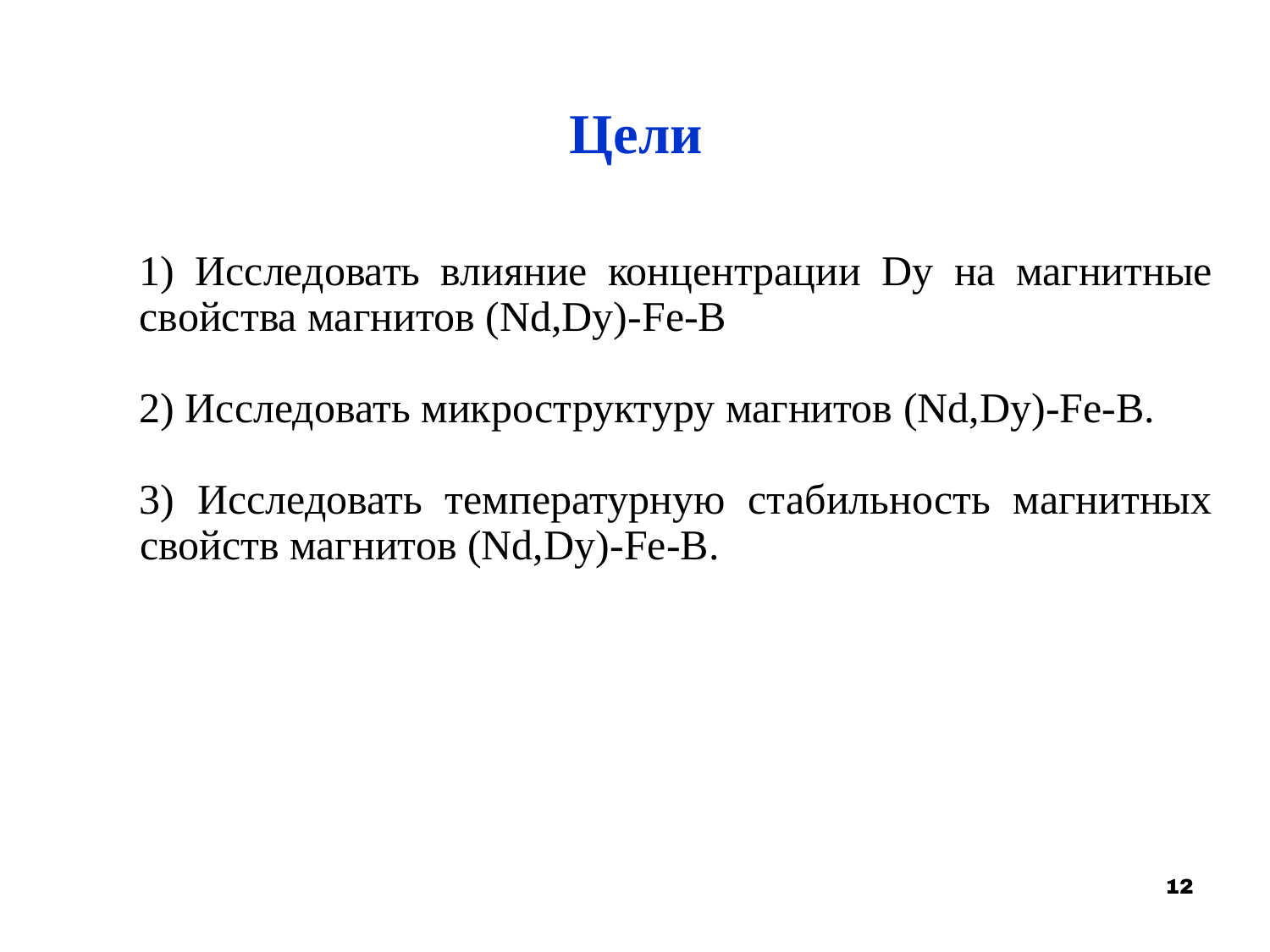

Цели

1) Исследовать влияние концентрации Dy на магнитные свойства магнитов (Nd,Dy)-Fe-B

2) Исследовать микроструктуру магнитов (Nd,Dy)-Fe-B.

3) Исследовать температурную стабильность магнитных свойств магнитов (Nd,Dy)-Fe-B.

12